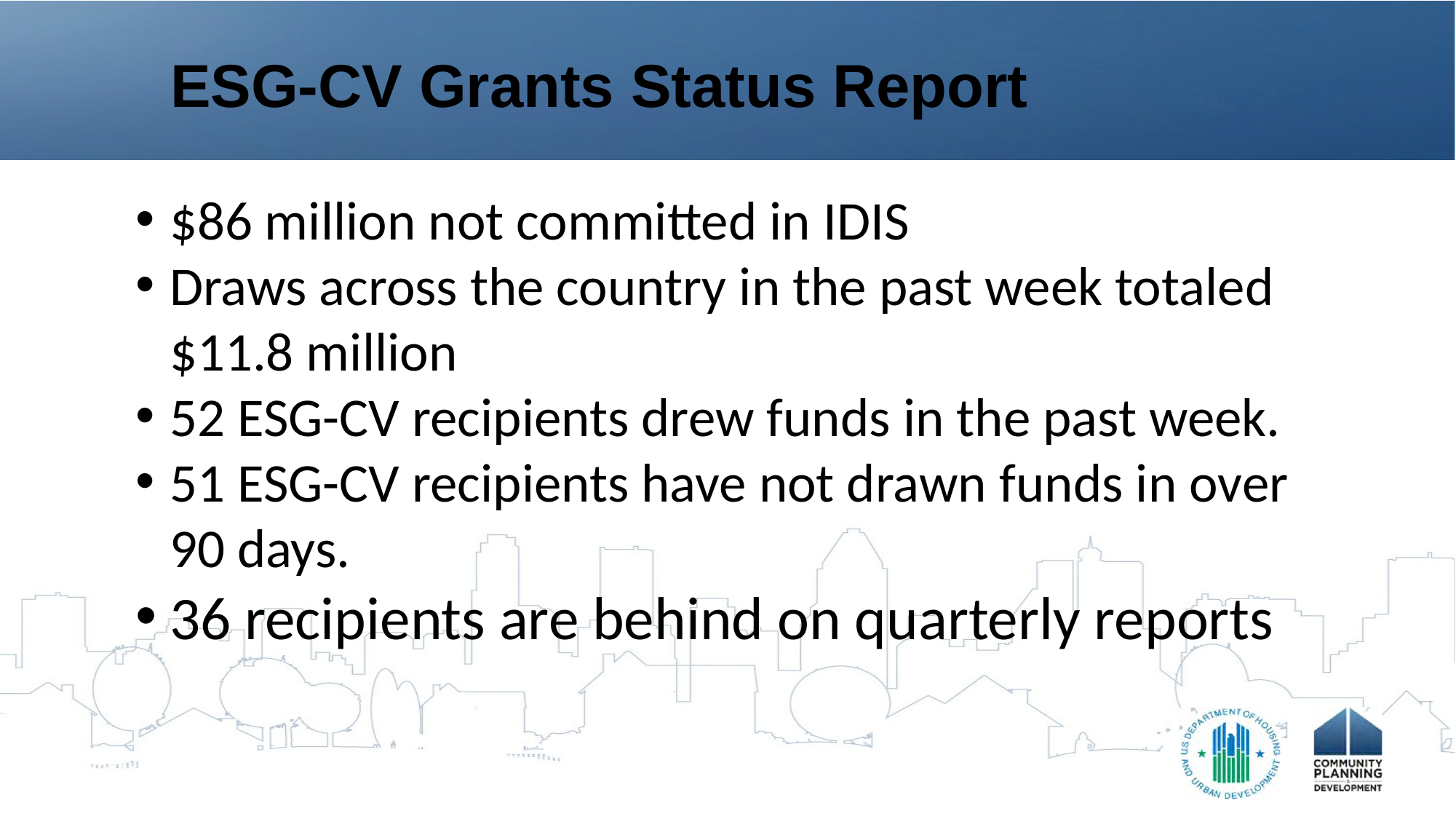

# ESG-CV Grants Status Report
$86 million not committed in IDIS
Draws across the country in the past week totaled $11.8 million
52 ESG-CV recipients drew funds in the past week.
51 ESG-CV recipients have not drawn funds in over 90 days.
36 recipients are behind on quarterly reports